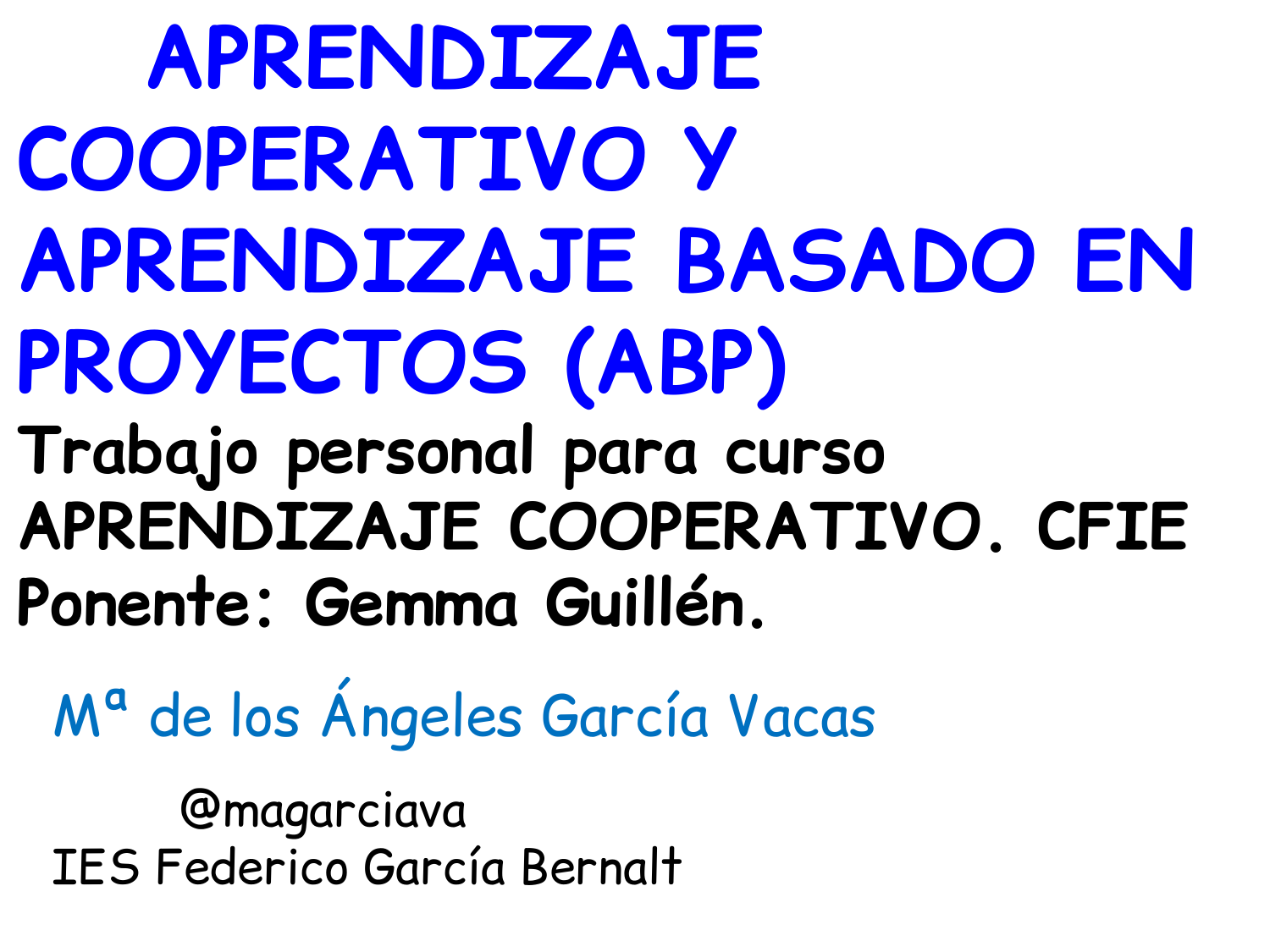

APRENDIZAJE COOPERATIVO Y APRENDIZAJE BASADO EN PROYECTOS (ABP)
Trabajo personal para curso APRENDIZAJE COOPERATIVO. CFIE  Ponente: Gemma Guillén.

Mª de los Ángeles García Vacas
	@magarciava
IES Federico García Bernalt